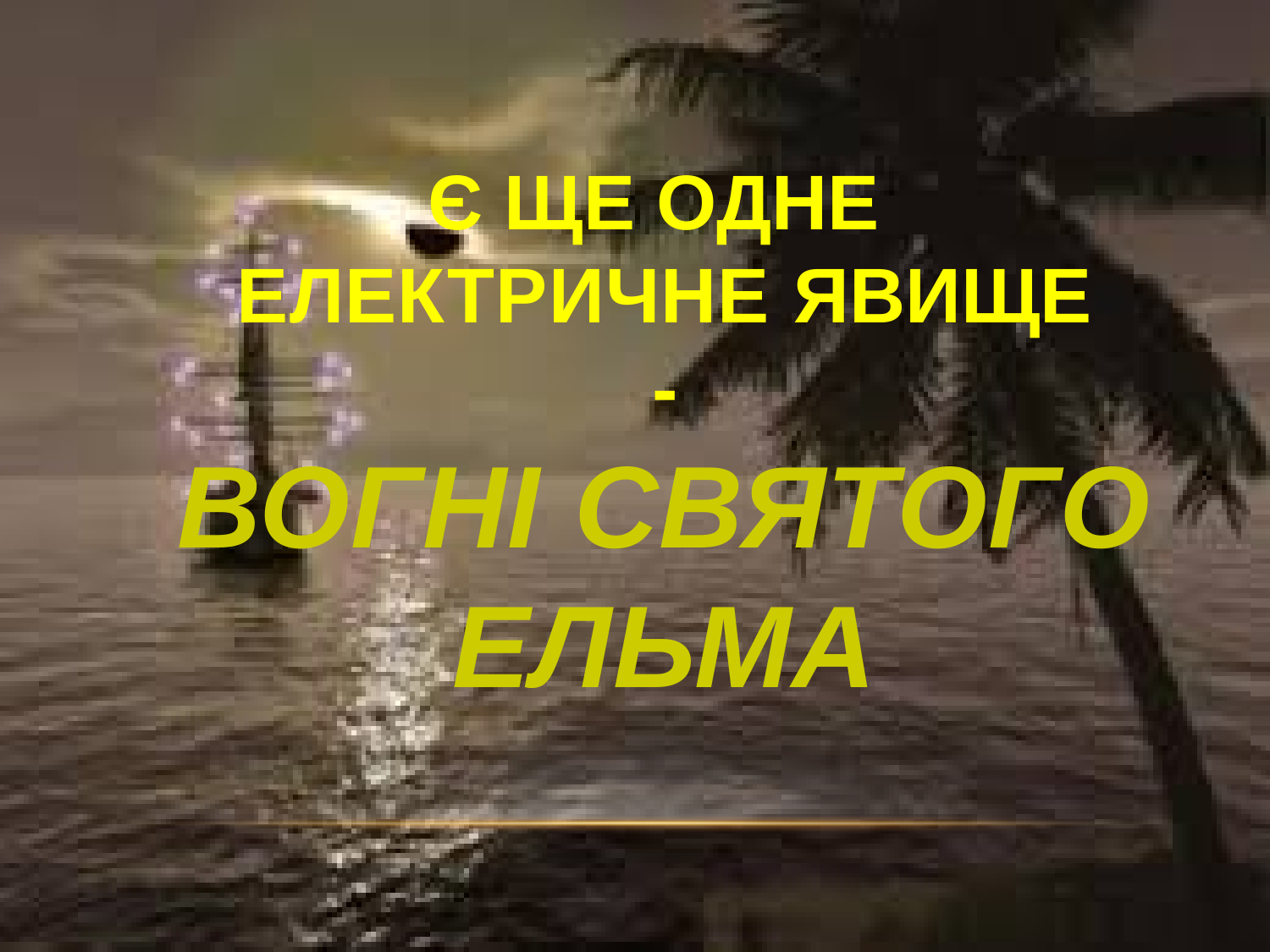

# Є ще одне електричне явище - Вогні святого Ельма